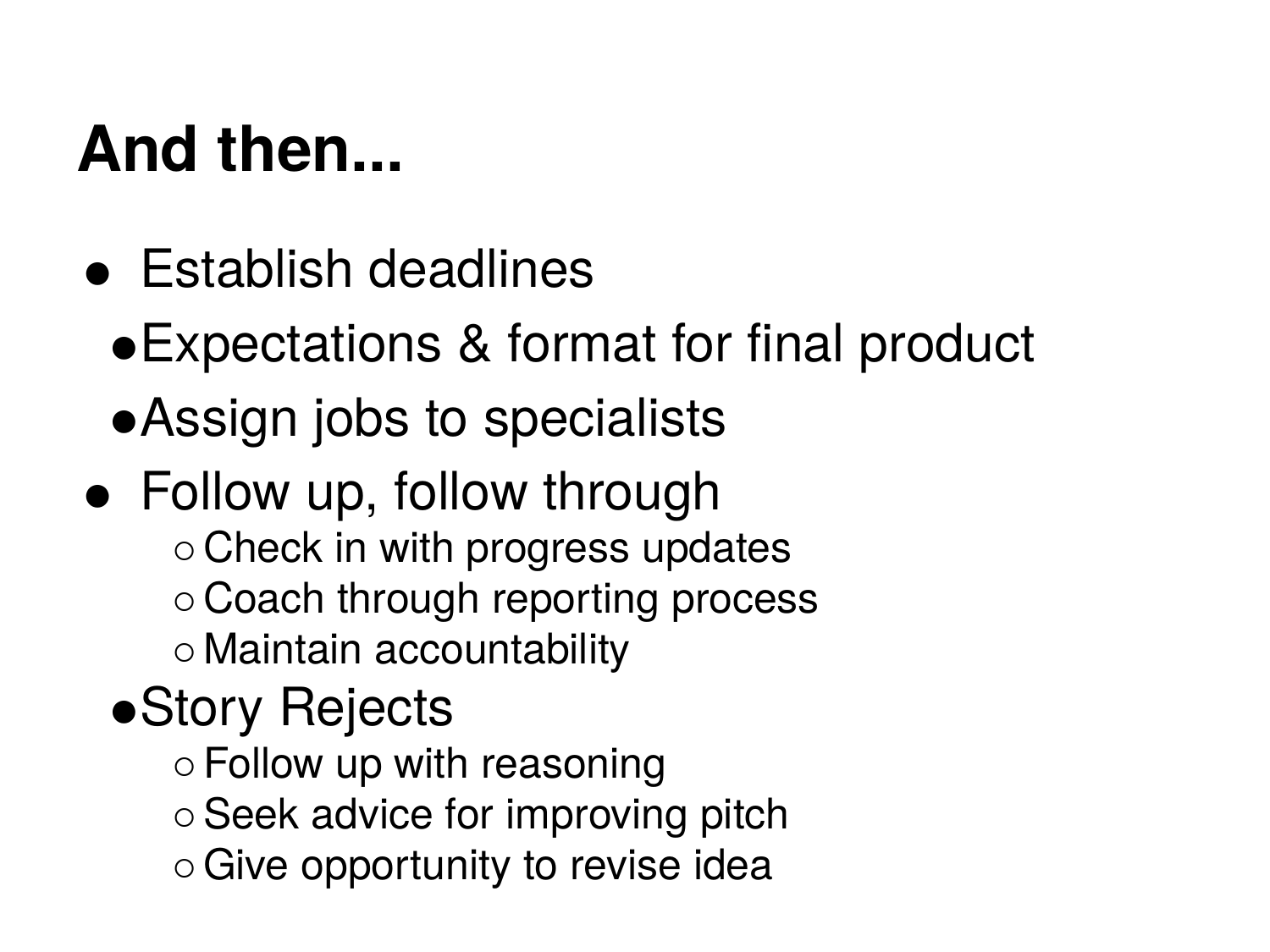

# And then...
Establish deadlines
Expectations & format for final product
Assign jobs to specialists
Follow up, follow through
Check in with progress updates
Coach through reporting process
Maintain accountability
Story Rejects
Follow up with reasoning
Seek advice for improving pitch
Give opportunity to revise idea